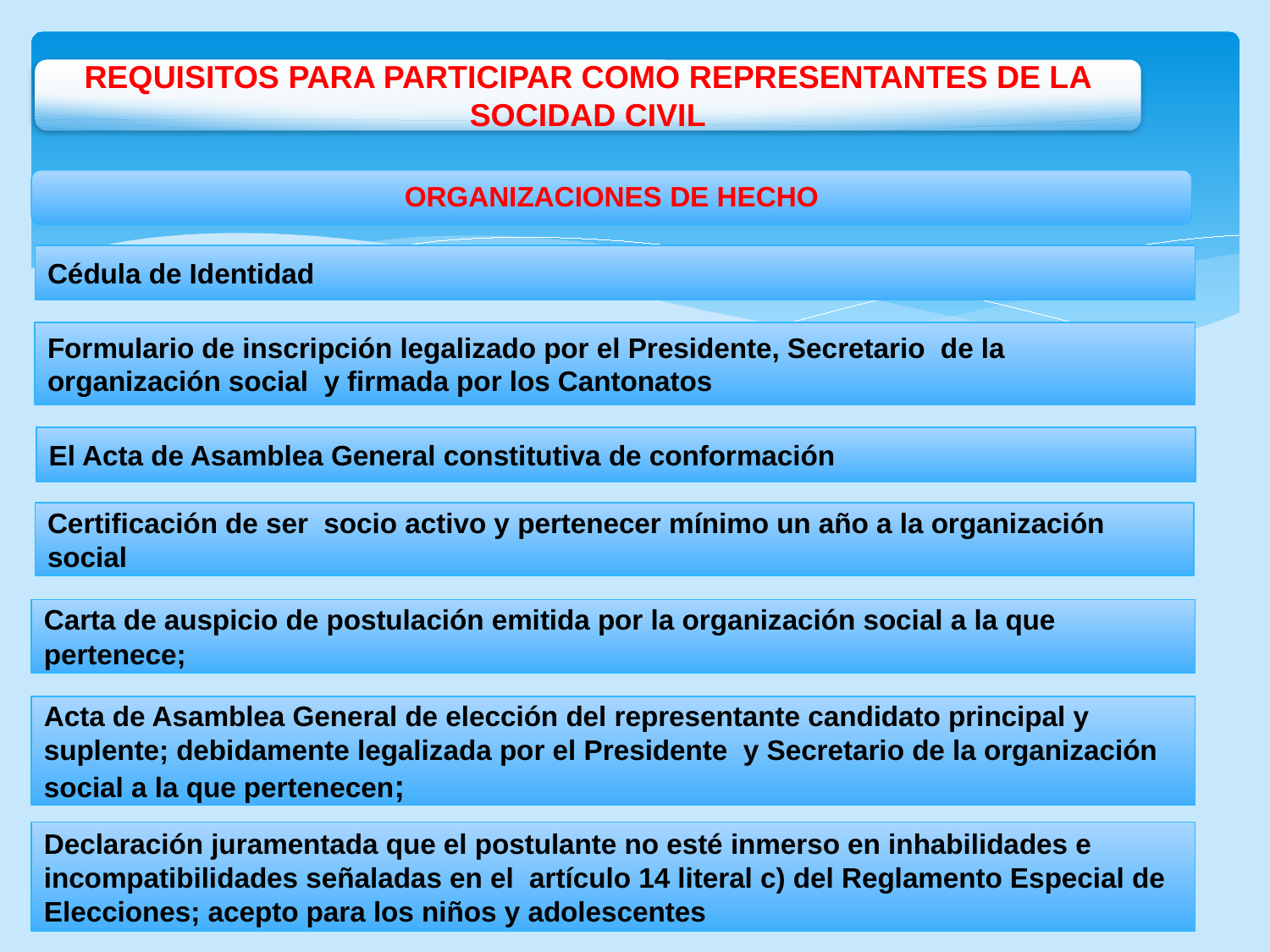

REQUISITOS PARA PARTICIPAR COMO REPRESENTANTES DE LA SOCIDAD CIVIL
ORGANIZACIONES DE HECHO
Cédula de Identidad
Formulario de inscripción legalizado por el Presidente, Secretario  de la organización social  y firmada por los Cantonatos
El Acta de Asamblea General constitutiva de conformación
Certificación de ser  socio activo y pertenecer mínimo un año a la organización social
Carta de auspicio de postulación emitida por la organización social a la que pertenece;
Acta de Asamblea General de elección del representante candidato principal y suplente; debidamente legalizada por el Presidente  y Secretario de la organización social a la que pertenecen;
Declaración juramentada que el postulante no esté inmerso en inhabilidades e incompatibilidades señaladas en el  artículo 14 literal c) del Reglamento Especial de Elecciones; acepto para los niños y adolescentes